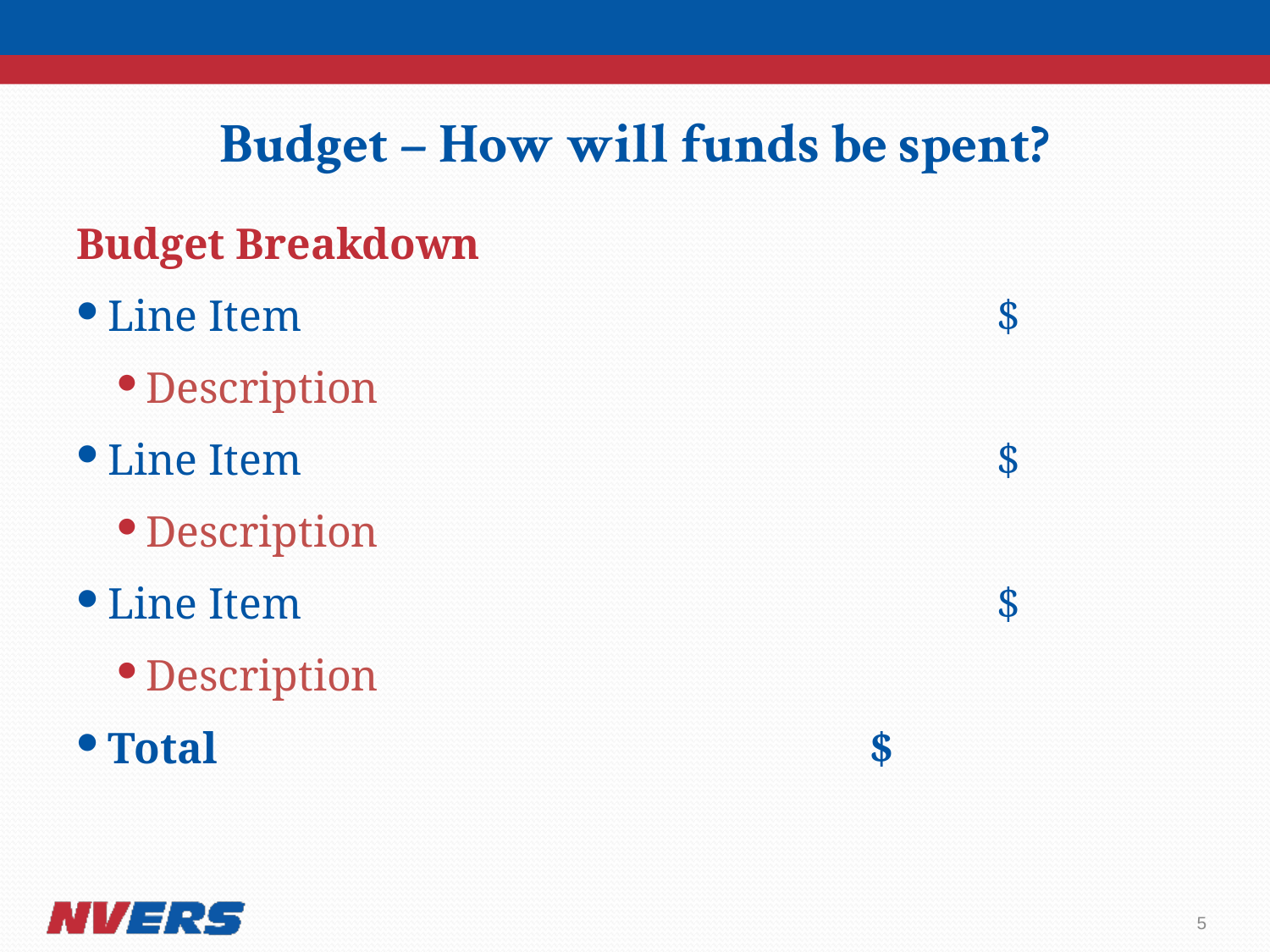

# Budget – How will funds be spent?
Budget Breakdown
Line Item						$
Description
Line Item						$
Description
Line Item						$
Description
Total						$

5